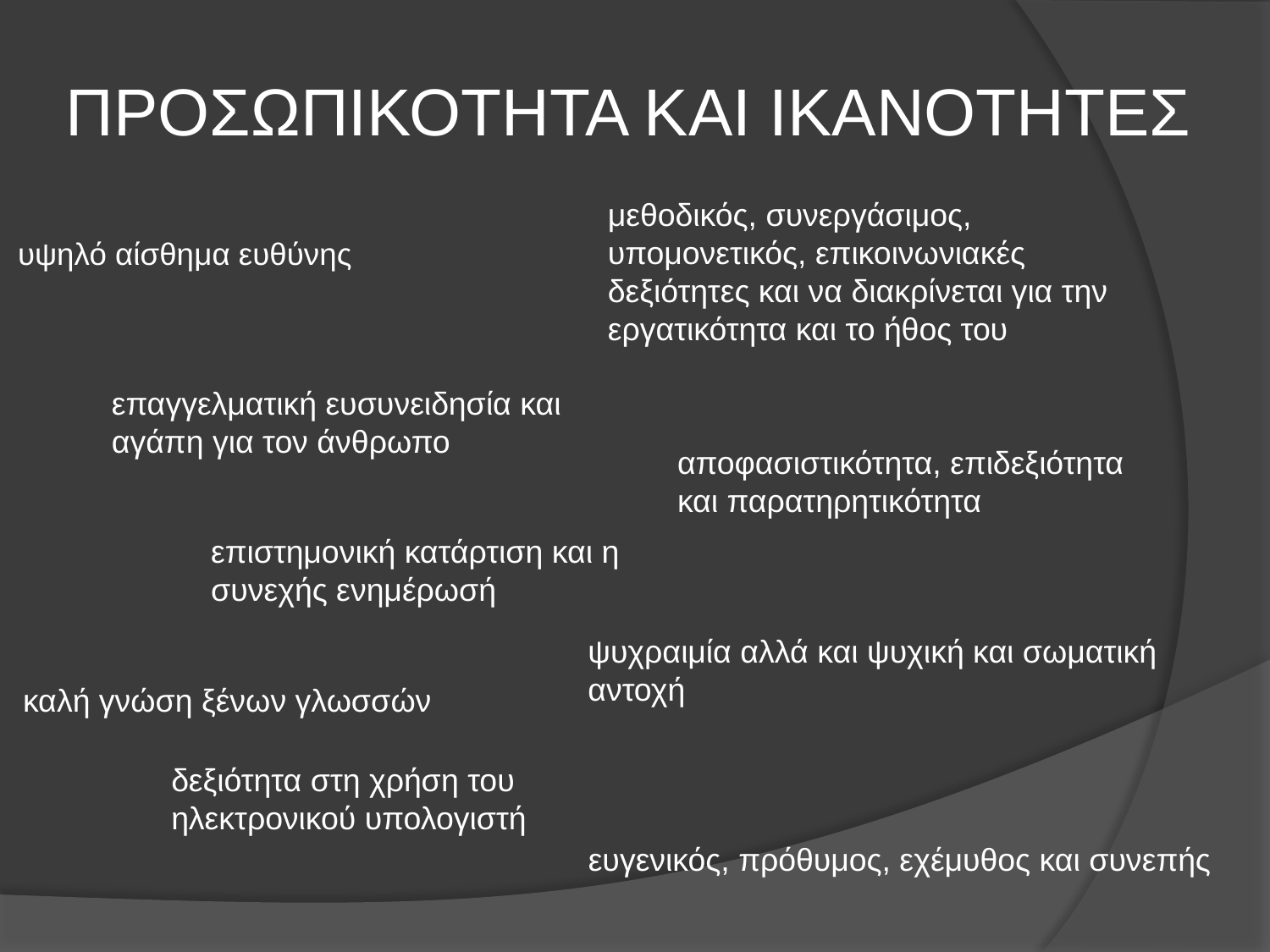

# ΠΡΟΣΩΠΙΚΟΤΗΤΑ ΚΑΙ ΙΚΑΝΟΤΗΤΕΣ
μεθοδικός, συνεργάσιμος, υπομονετικός, επικοινωνιακές δεξιότητες και να διακρίνεται για την εργατικότητα και το ήθος του
υψηλό αίσθημα ευθύνης

επαγγελματική ευσυνειδησία και αγάπη για τον άνθρωπο
αποφασιστικότητα, επιδεξιότητα και παρατηρητικότητα
επιστημονική κατάρτιση και η συνεχής ενημέρωσή
ψυχραιμία αλλά και ψυχική και σωματική αντοχή
καλή γνώση ξένων γλωσσών
δεξιότητα στη χρήση του ηλεκτρονικού υπολογιστή
ευγενικός, πρόθυμος, εχέμυθος και συνεπής